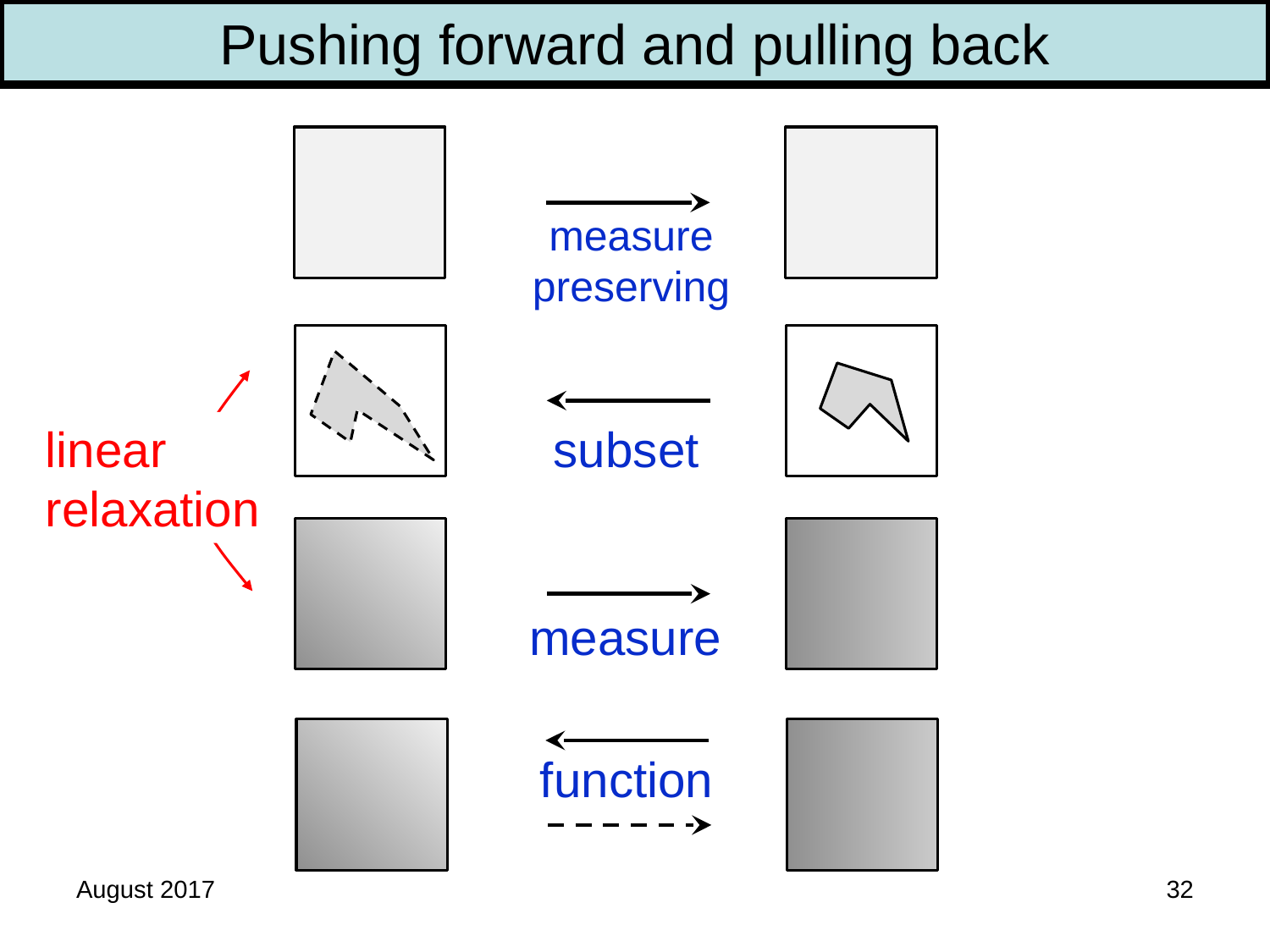

Pushing forward and pulling back

measure
preserving

subset

linear
relaxation

measure

function
August 2017
32